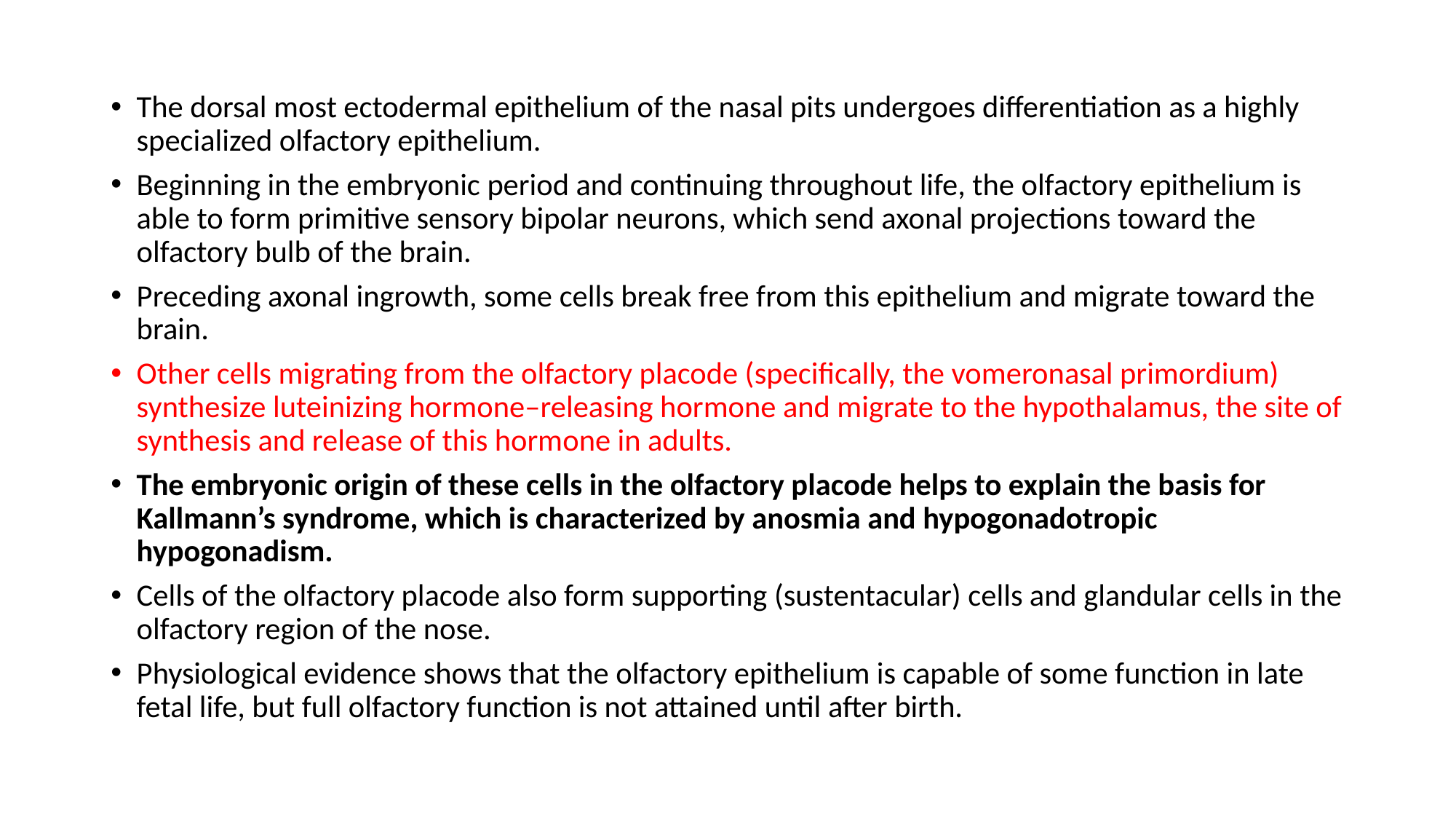

The dorsal most ectodermal epithelium of the nasal pits undergoes differentiation as a highly specialized olfactory epithelium.
Beginning in the embryonic period and continuing throughout life, the olfactory epithelium is able to form primitive sensory bipolar neurons, which send axonal projections toward the olfactory bulb of the brain.
Preceding axonal ingrowth, some cells break free from this epithelium and migrate toward the brain.
Other cells migrating from the olfactory placode (specifically, the vomeronasal primordium) synthesize luteinizing hormone–releasing hormone and migrate to the hypothalamus, the site of synthesis and release of this hormone in adults.
The embryonic origin of these cells in the olfactory placode helps to explain the basis for Kallmann’s syndrome, which is characterized by anosmia and hypogonadotropic hypogonadism.
Cells of the olfactory placode also form supporting (sustentacular) cells and glandular cells in the olfactory region of the nose.
Physiological evidence shows that the olfactory epithelium is capable of some function in late fetal life, but full olfactory function is not attained until after birth.